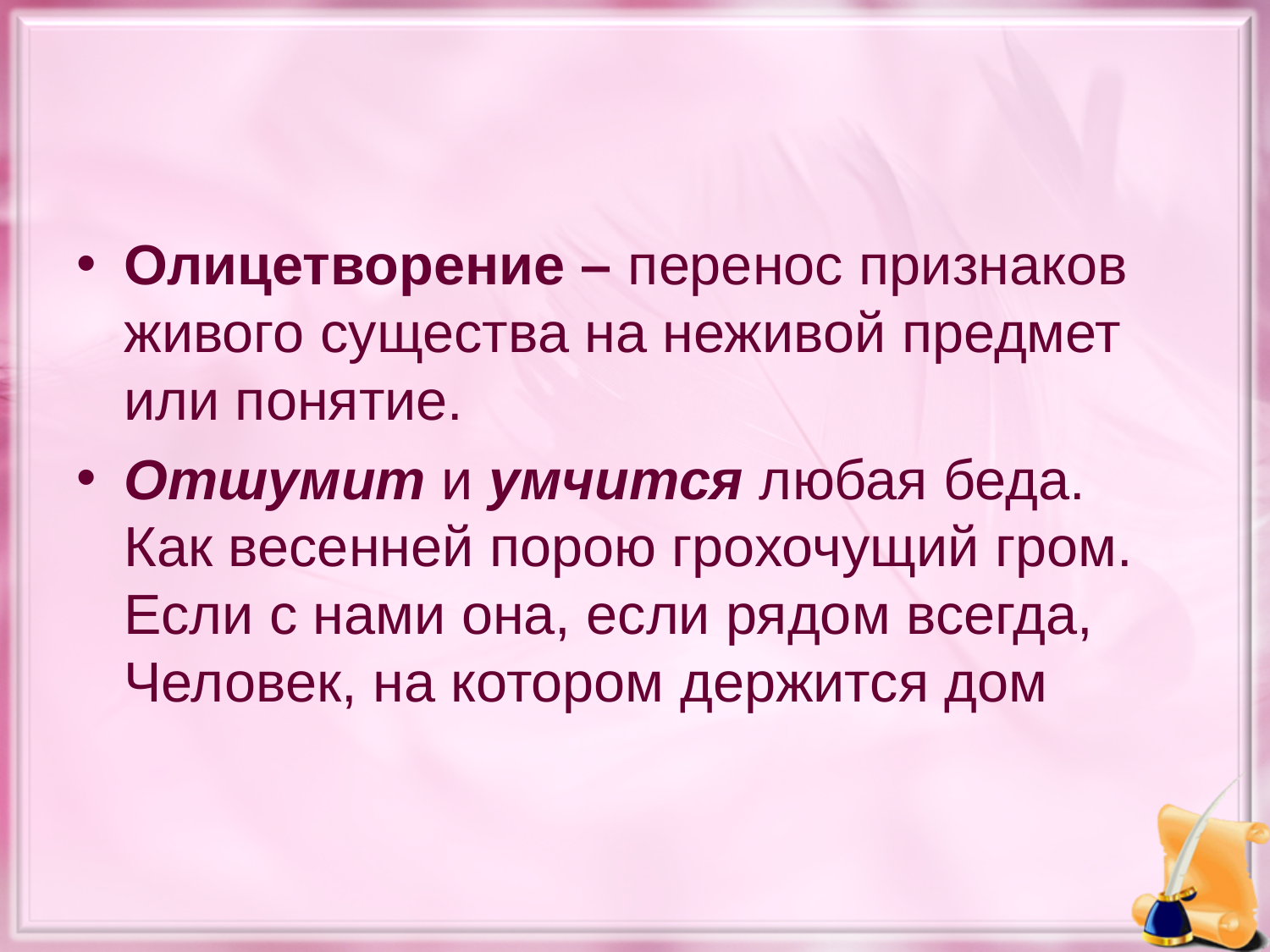

#
Олицетворение – перенос признаков живого существа на неживой предмет или понятие.
Отшумит и умчится любая беда. 
Как весенней порою грохочущий гром.
Если с нами она, если рядом всегда, 
Человек, на котором держится дом